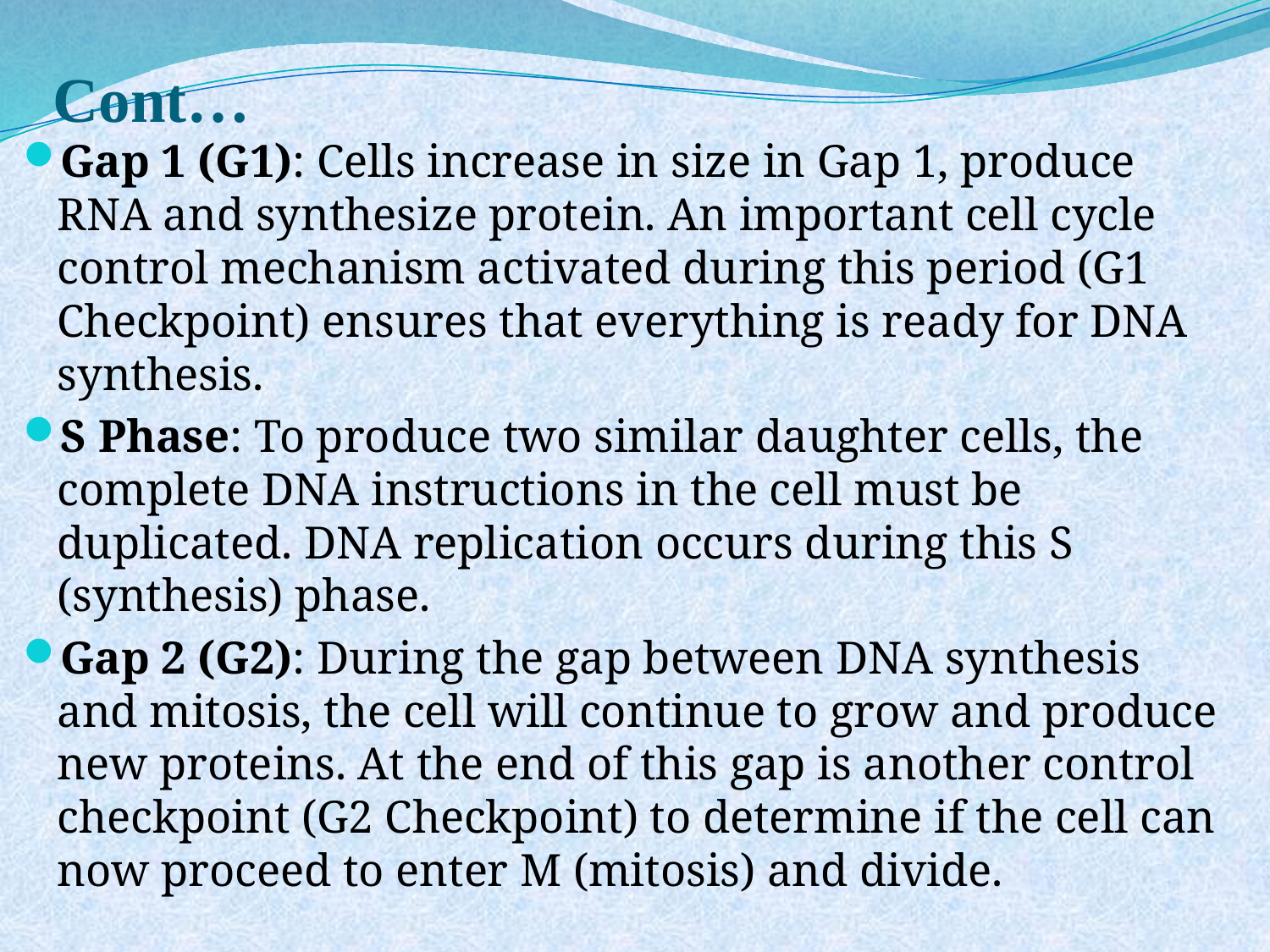

# Cont…
Gap 1 (G1): Cells increase in size in Gap 1, produce RNA and synthesize protein. An important cell cycle control mechanism activated during this period (G1 Checkpoint) ensures that everything is ready for DNA synthesis.
S Phase: To produce two similar daughter cells, the complete DNA instructions in the cell must be duplicated. DNA replication occurs during this S (synthesis) phase.
Gap 2 (G2): During the gap between DNA synthesis and mitosis, the cell will continue to grow and produce new proteins. At the end of this gap is another control checkpoint (G2 Checkpoint) to determine if the cell can now proceed to enter M (mitosis) and divide.